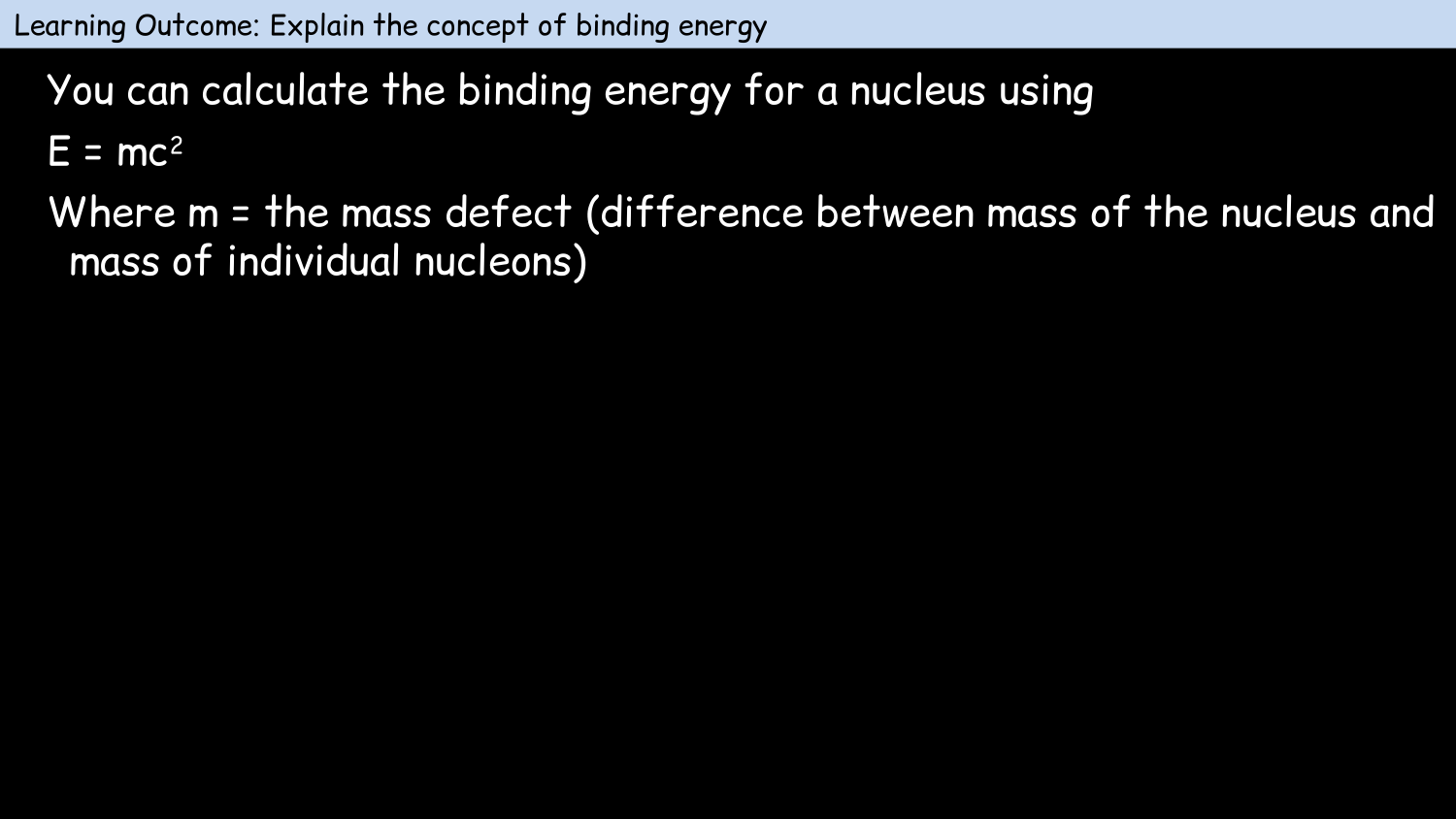

Learning Outcome: Explain the concept of binding energy
You can calculate the binding energy for a nucleus using
E = mc2
Where m = the mass defect (difference between mass of the nucleus and mass of individual nucleons)